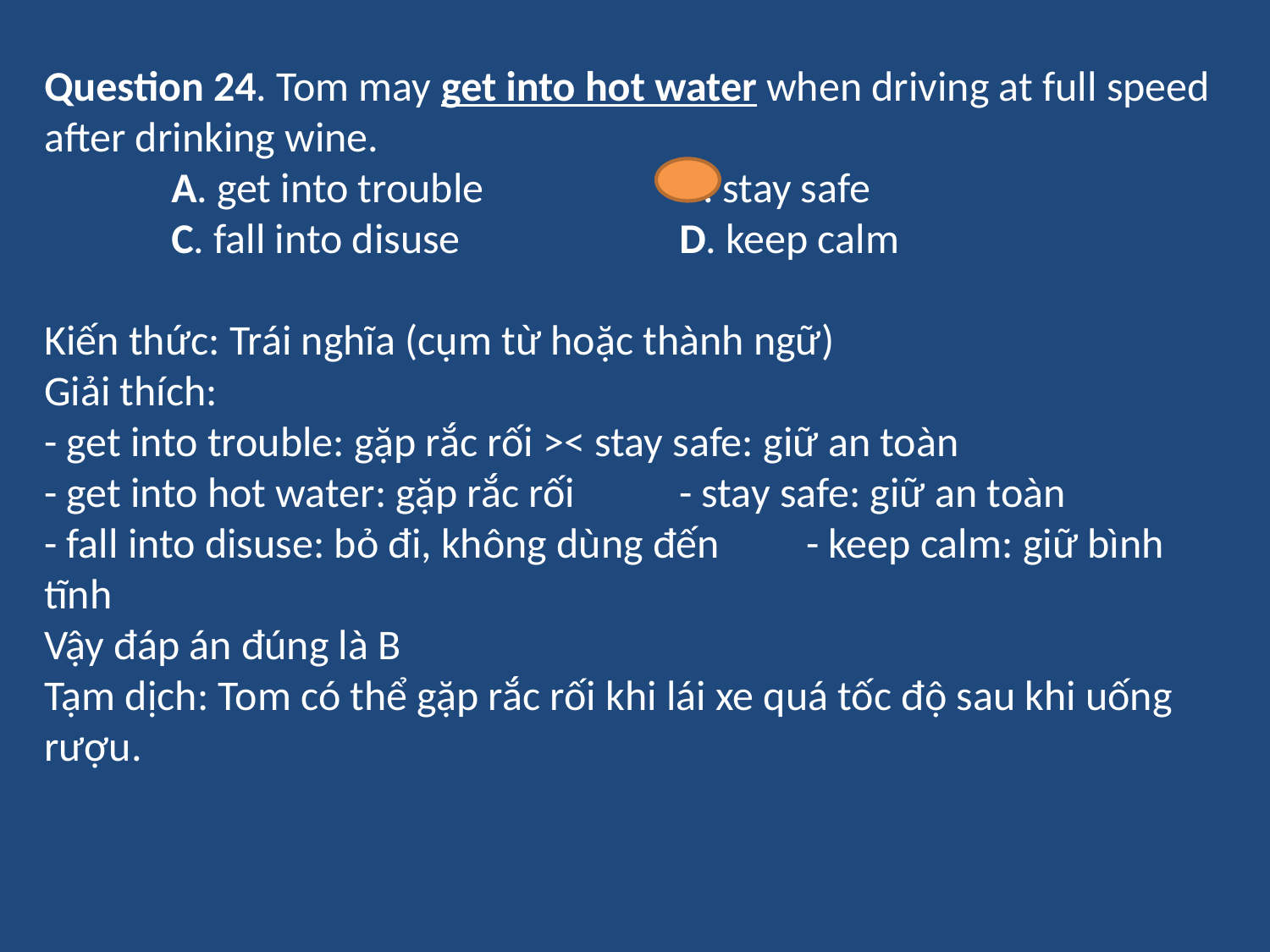

Question 24. Tom may get into hot water when driving at full speed after drinking wine.
	A. get into trouble          	B. stay safe
	C. fall into disuse          	D. keep calm

Kiến thức: Trái nghĩa (cụm từ hoặc thành ngữ)
Giải thích:
- get into trouble: gặp rắc rối >< stay safe: giữ an toàn
- get into hot water: gặp rắc rối	- stay safe: giữ an toàn
- fall into disuse: bỏ đi, không dùng đến 	- keep calm: giữ bình tĩnh
Vậy đáp án đúng là B
Tạm dịch: Tom có thể gặp rắc rối khi lái xe quá tốc độ sau khi uống rượu.